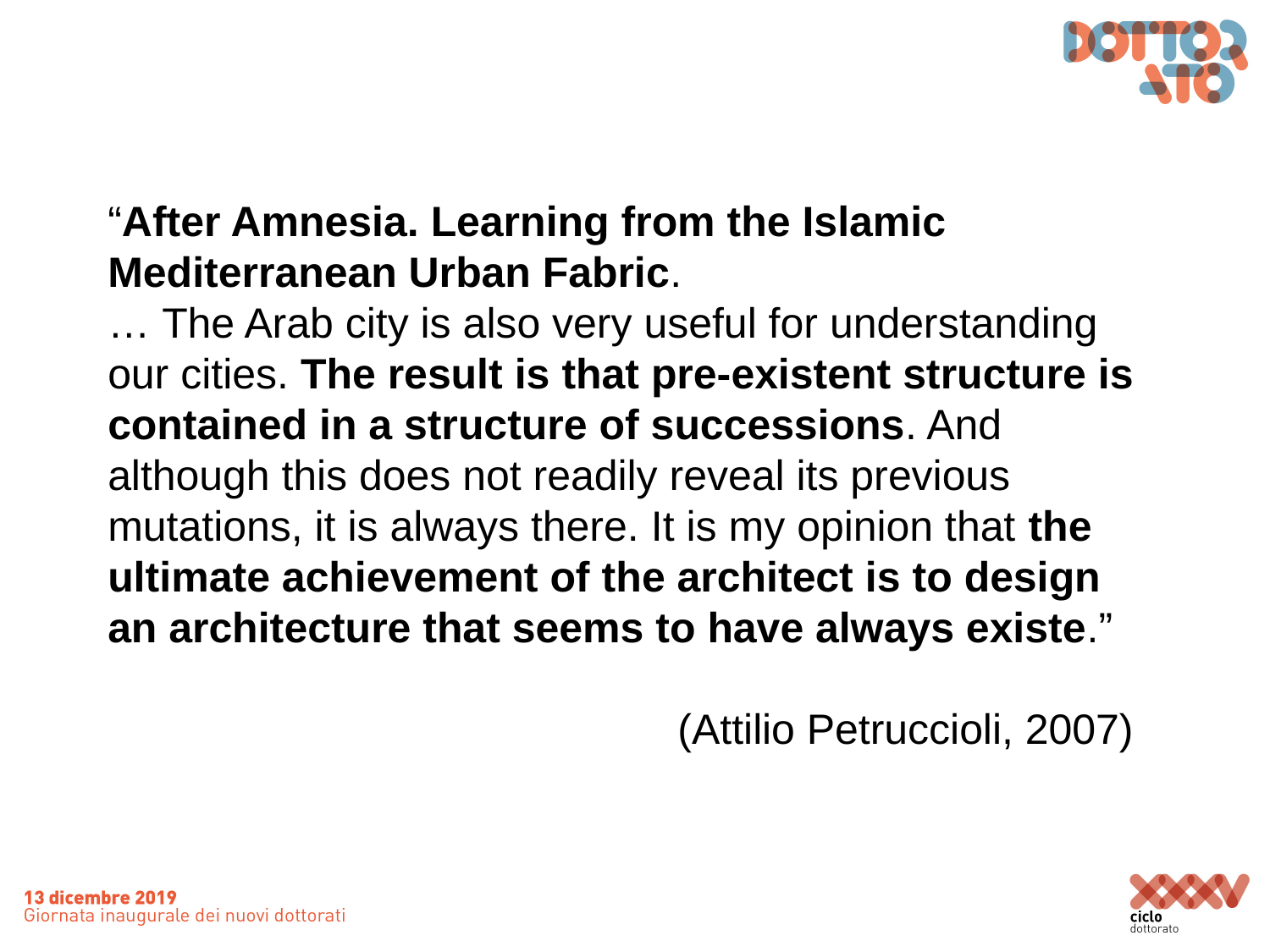

“After Amnesia. Learning from the Islamic Mediterranean Urban Fabric.
… The Arab city is also very useful for understanding our cities. The result is that pre-existent structure is
contained in a structure of successions. And although this does not readily reveal its previous mutations, it is always there. It is my opinion that the ultimate achievement of the architect is to design an architecture that seems to have always existe.”

(Attilio Petruccioli, 2007)